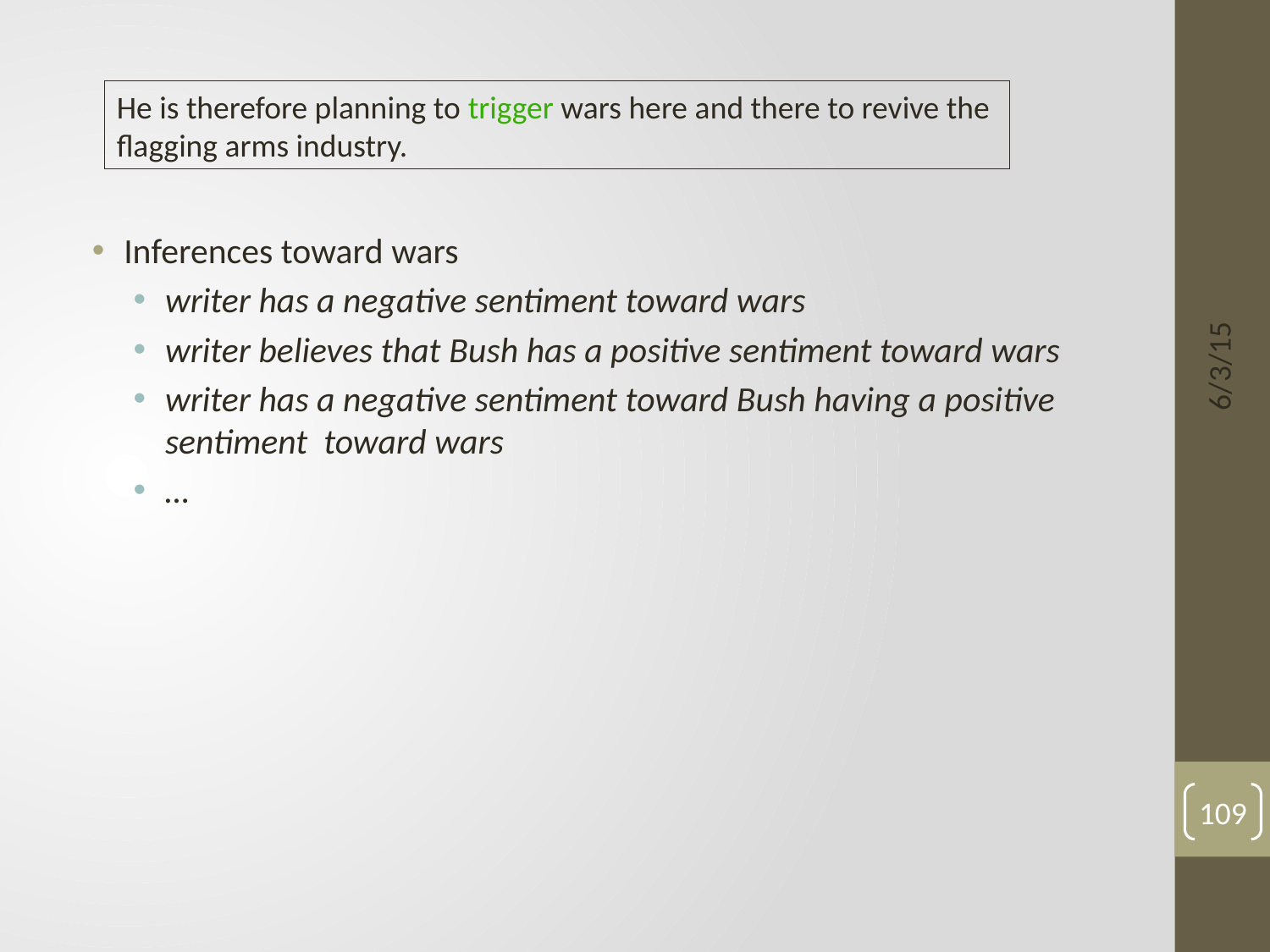

#
He is therefore planning to trigger wars here and there to revive the
flagging arms industry.
Inferences toward wars
writer has a negative sentiment toward wars
writer believes that Bush has a positive sentiment toward wars
writer has a negative sentiment toward Bush having a positive sentiment  toward wars
…
6/3/15
109